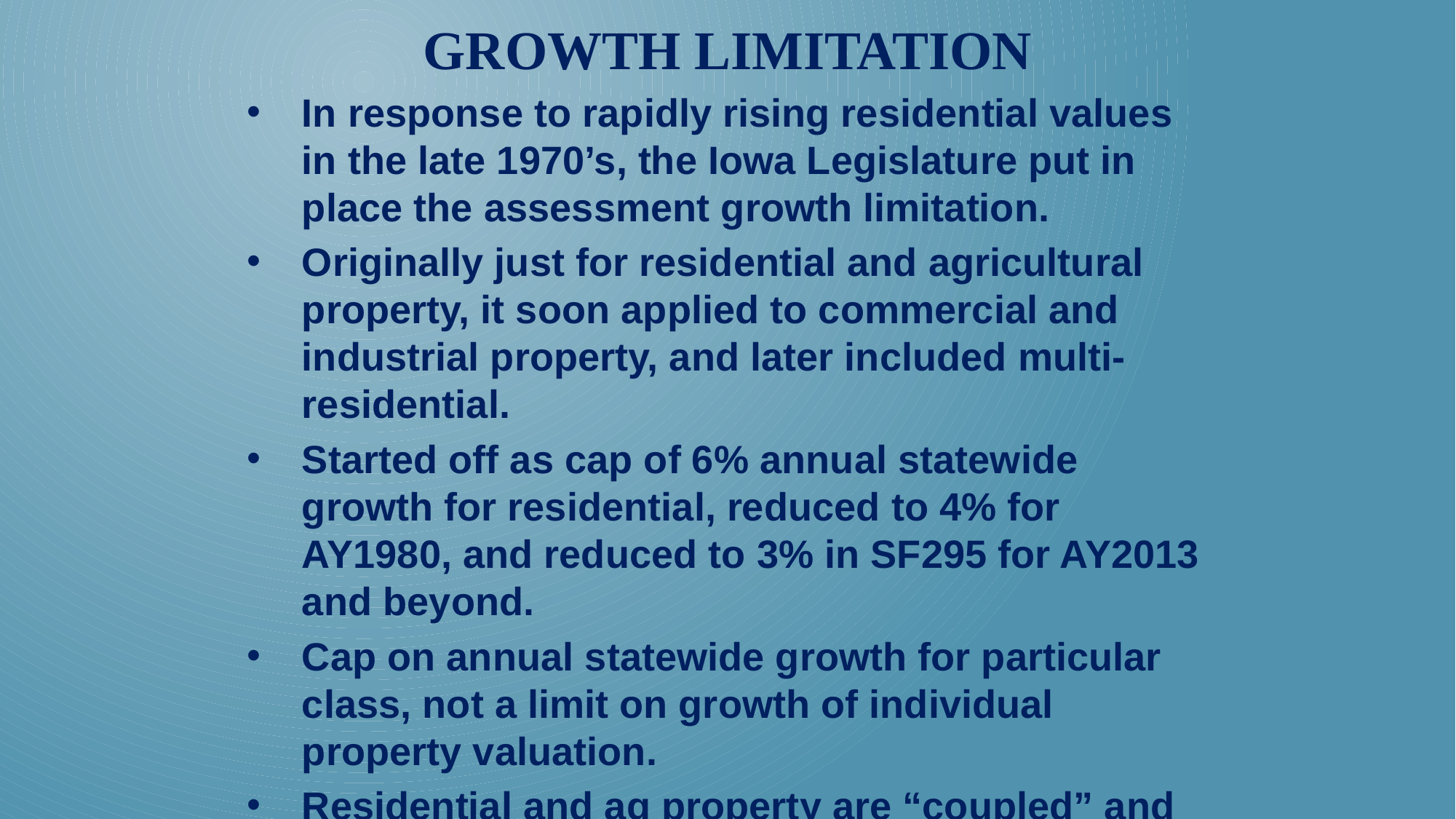

# Growth limitation
In response to rapidly rising residential values in the late 1970’s, the Iowa Legislature put in place the assessment growth limitation.
Originally just for residential and agricultural property, it soon applied to commercial and industrial property, and later included multi-residential.
Started off as cap of 6% annual statewide growth for residential, reduced to 4% for AY1980, and reduced to 3% in SF295 for AY2013 and beyond.
Cap on annual statewide growth for particular class, not a limit on growth of individual property valuation.
Residential and ag property are “coupled” and limited to the lesser growth if less than the cap.